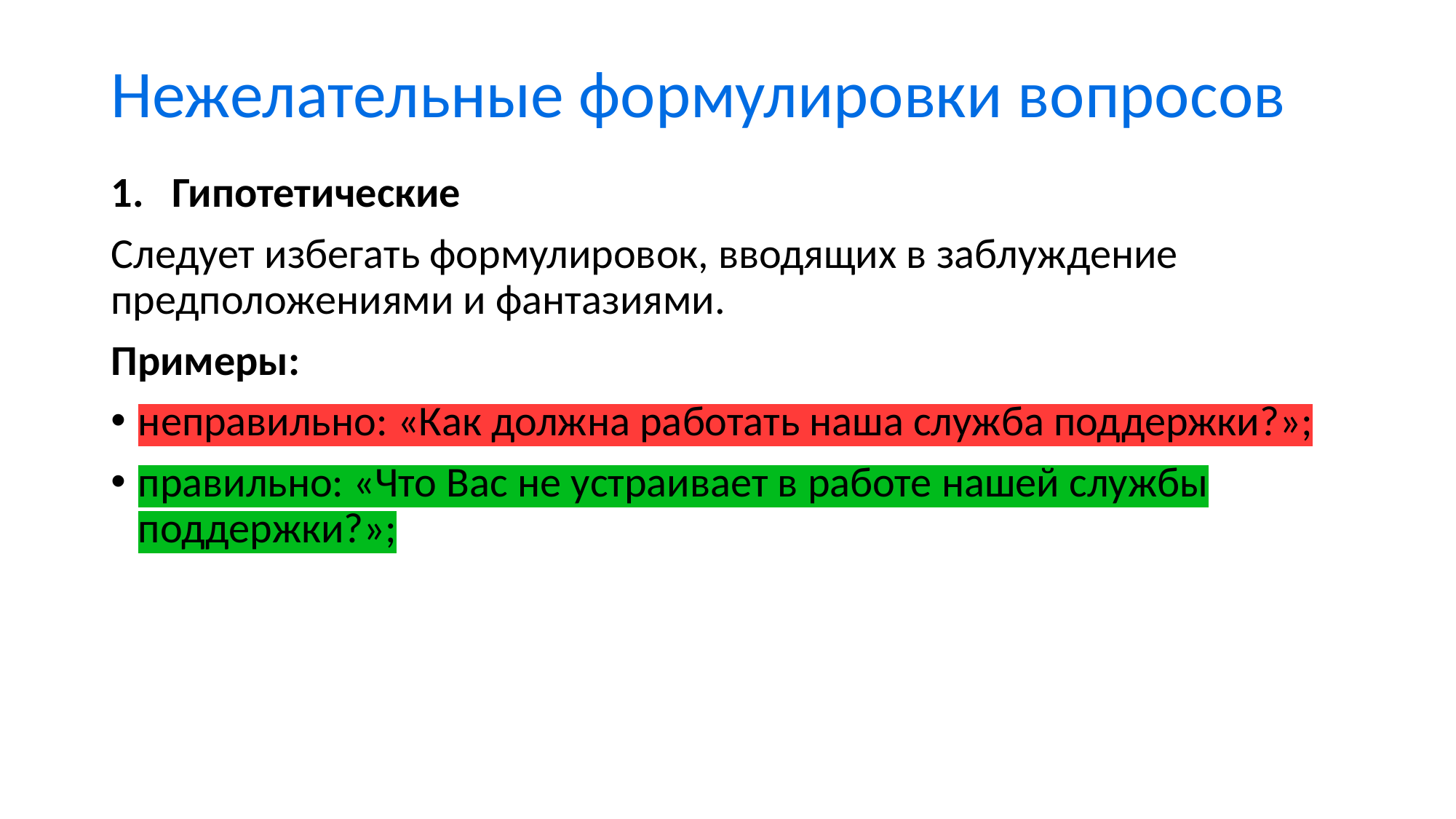

# Нежелательные формулировки вопросов
Гипотетические
Следует избегать формулировок, вводящих в заблуждение предположениями и фантазиями.
Примеры:
неправильно: «Как должна работать наша служба поддержки?»;
правильно: «Что Вас не устраивает в работе нашей службы поддержки?»;